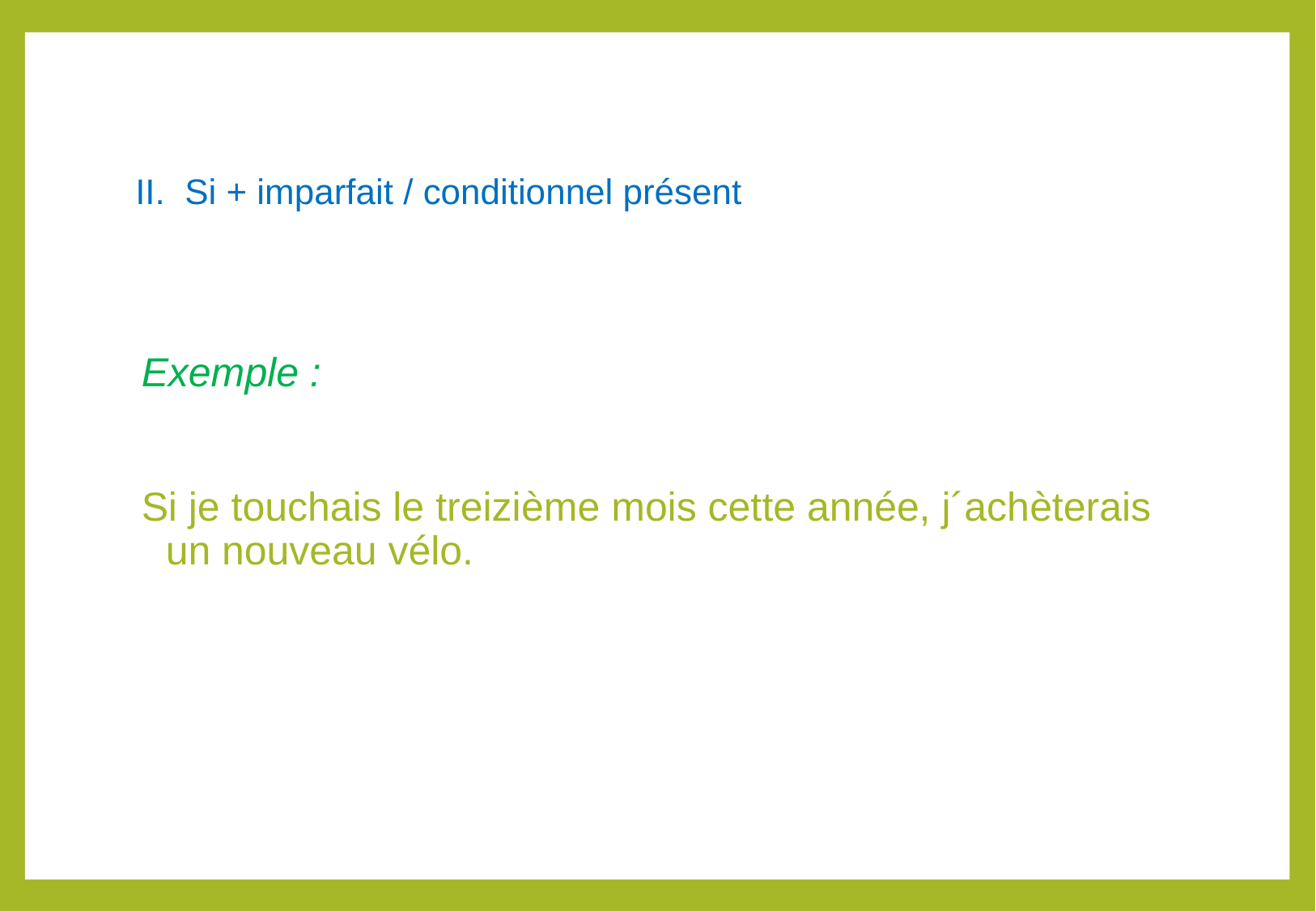

# II.  Si + imparfait / conditionnel présent

Exemple :

Si je touchais le treizième mois cette année, j´achèterais un nouveau vélo.